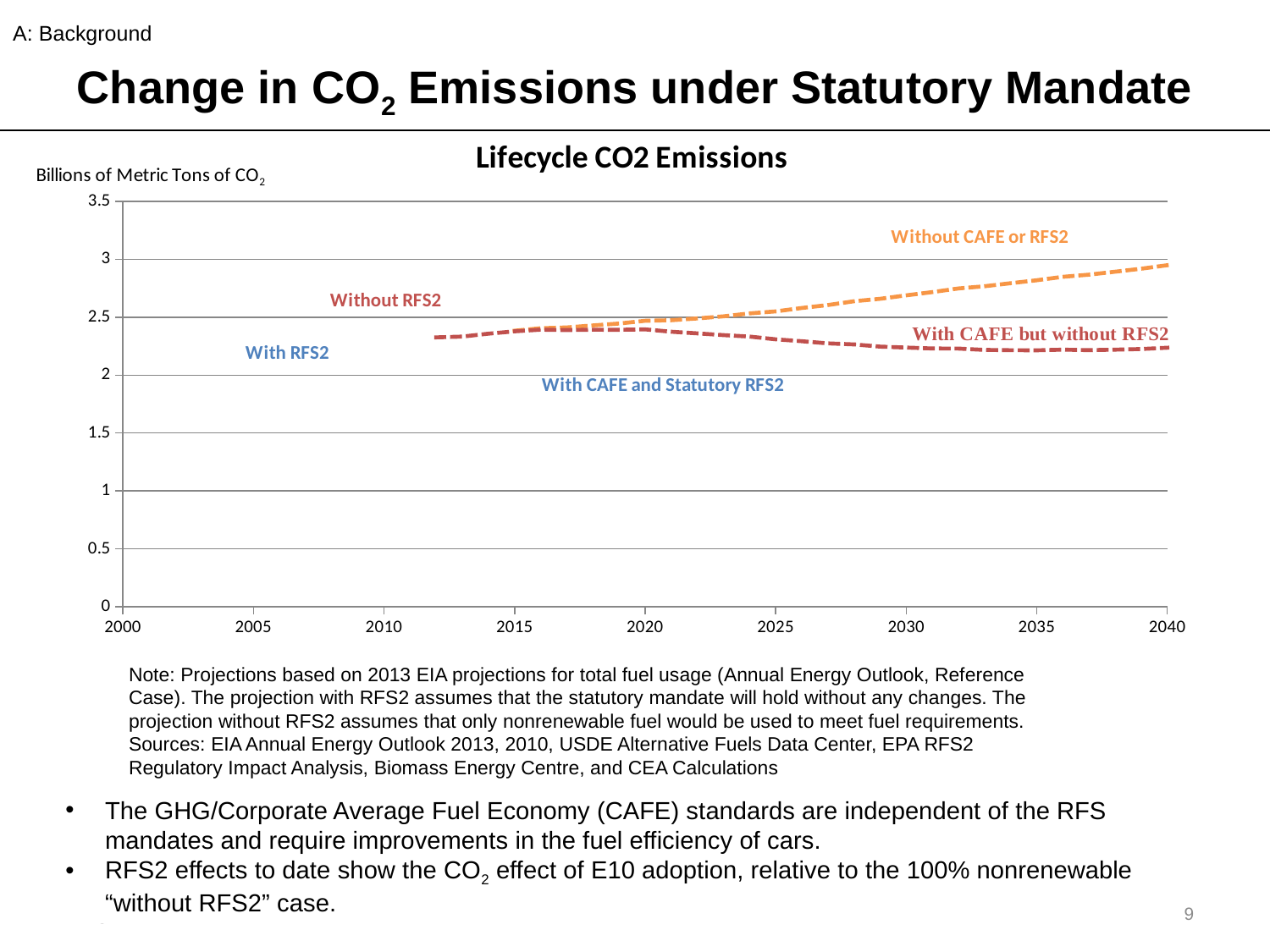

A: Background
# Change in CO2 Emissions under Statutory Mandate

### Chart: Lifecycle CO2 Emissions

| Category |  |  |  |  |  |
|---|---|---|---|---|---|
Note: Projections based on 2013 EIA projections for total fuel usage (Annual Energy Outlook, Reference Case). The projection with RFS2 assumes that the statutory mandate will hold without any changes. The projection without RFS2 assumes that only nonrenewable fuel would be used to meet fuel requirements.
Sources: EIA Annual Energy Outlook 2013, 2010, USDE Alternative Fuels Data Center, EPA RFS2 Regulatory Impact Analysis, Biomass Energy Centre, and CEA Calculations
The GHG/Corporate Average Fuel Economy (CAFE) standards are independent of the RFS mandates and require improvements in the fuel efficiency of cars.
RFS2 effects to date show the CO2 effect of E10 adoption, relative to the 100% nonrenewable “without RFS2” case.
August 17, 2018
9